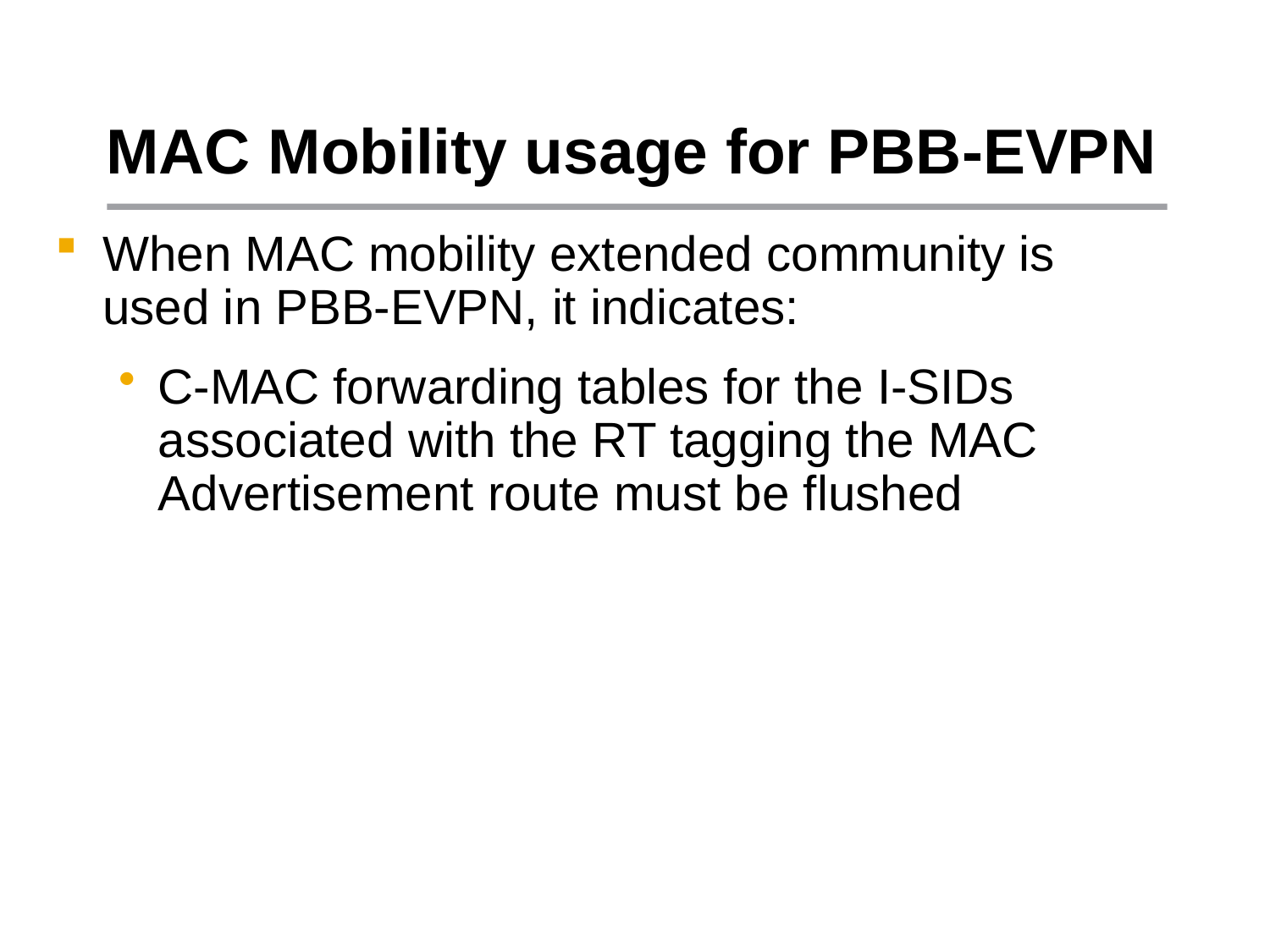

# MAC Mobility usage for PBB-EVPN
When MAC mobility extended community is used in PBB-EVPN, it indicates:
C-MAC forwarding tables for the I-SIDs associated with the RT tagging the MAC Advertisement route must be flushed